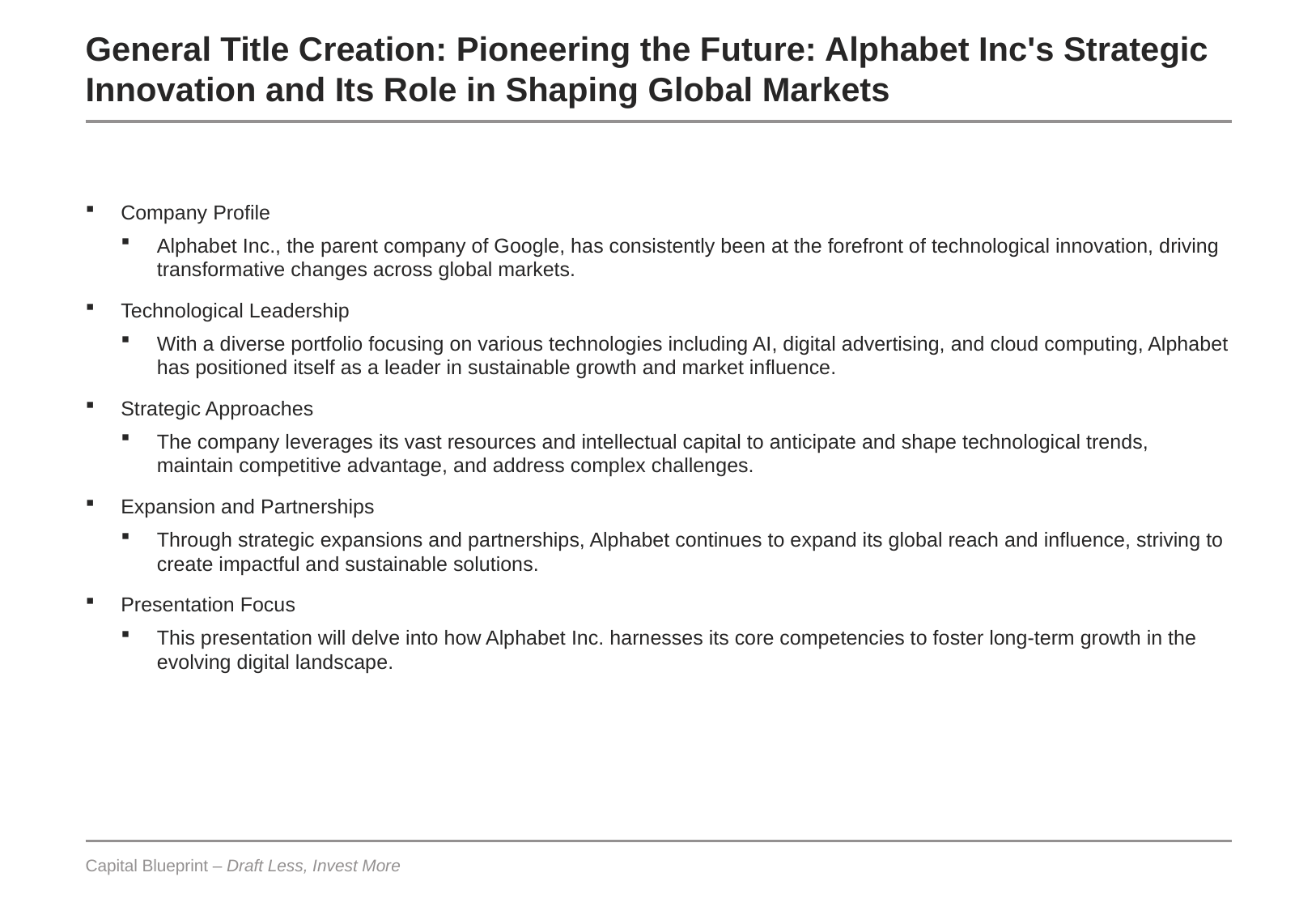

# General Title Creation: Pioneering the Future: Alphabet Inc's Strategic Innovation and Its Role in Shaping Global Markets

Company Profile
Alphabet Inc., the parent company of Google, has consistently been at the forefront of technological innovation, driving transformative changes across global markets.
Technological Leadership
With a diverse portfolio focusing on various technologies including AI, digital advertising, and cloud computing, Alphabet has positioned itself as a leader in sustainable growth and market influence.
Strategic Approaches
The company leverages its vast resources and intellectual capital to anticipate and shape technological trends, maintain competitive advantage, and address complex challenges.
Expansion and Partnerships
Through strategic expansions and partnerships, Alphabet continues to expand its global reach and influence, striving to create impactful and sustainable solutions.
Presentation Focus
This presentation will delve into how Alphabet Inc. harnesses its core competencies to foster long-term growth in the evolving digital landscape.